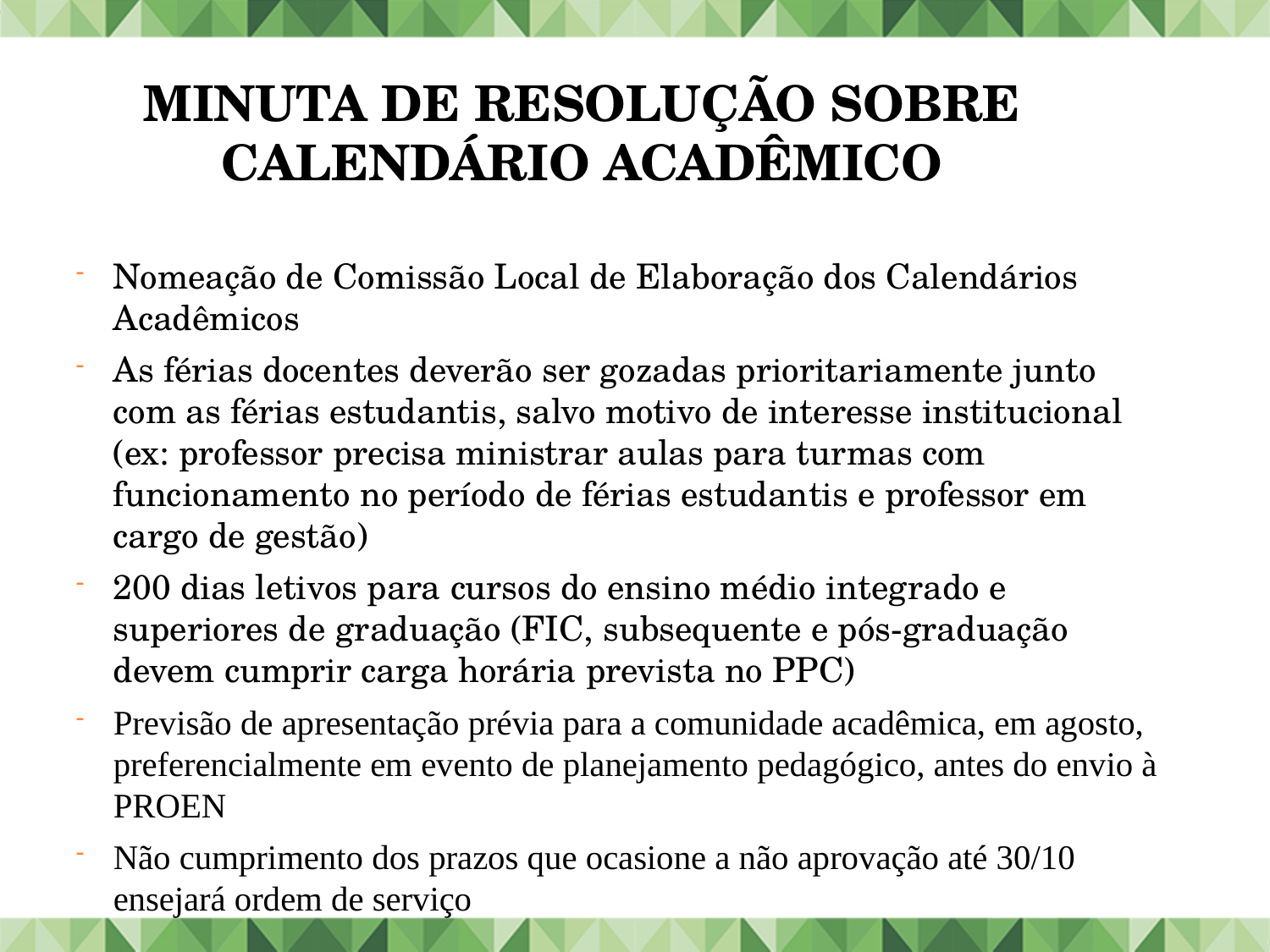

# Minuta de resolução sobre calendário acadêmico
Nomeação de Comissão Local de Elaboração dos Calendários Acadêmicos
As férias docentes deverão ser gozadas prioritariamente junto com as férias estudantis, salvo motivo de interesse institucional (ex: professor precisa ministrar aulas para turmas com funcionamento no período de férias estudantis e professor em cargo de gestão)
200 dias letivos para cursos do ensino médio integrado e superiores de graduação (FIC, subsequente e pós-graduação devem cumprir carga horária prevista no PPC)
Previsão de apresentação prévia para a comunidade acadêmica, em agosto, preferencialmente em evento de planejamento pedagógico, antes do envio à PROEN
Não cumprimento dos prazos que ocasione a não aprovação até 30/10 ensejará ordem de serviço